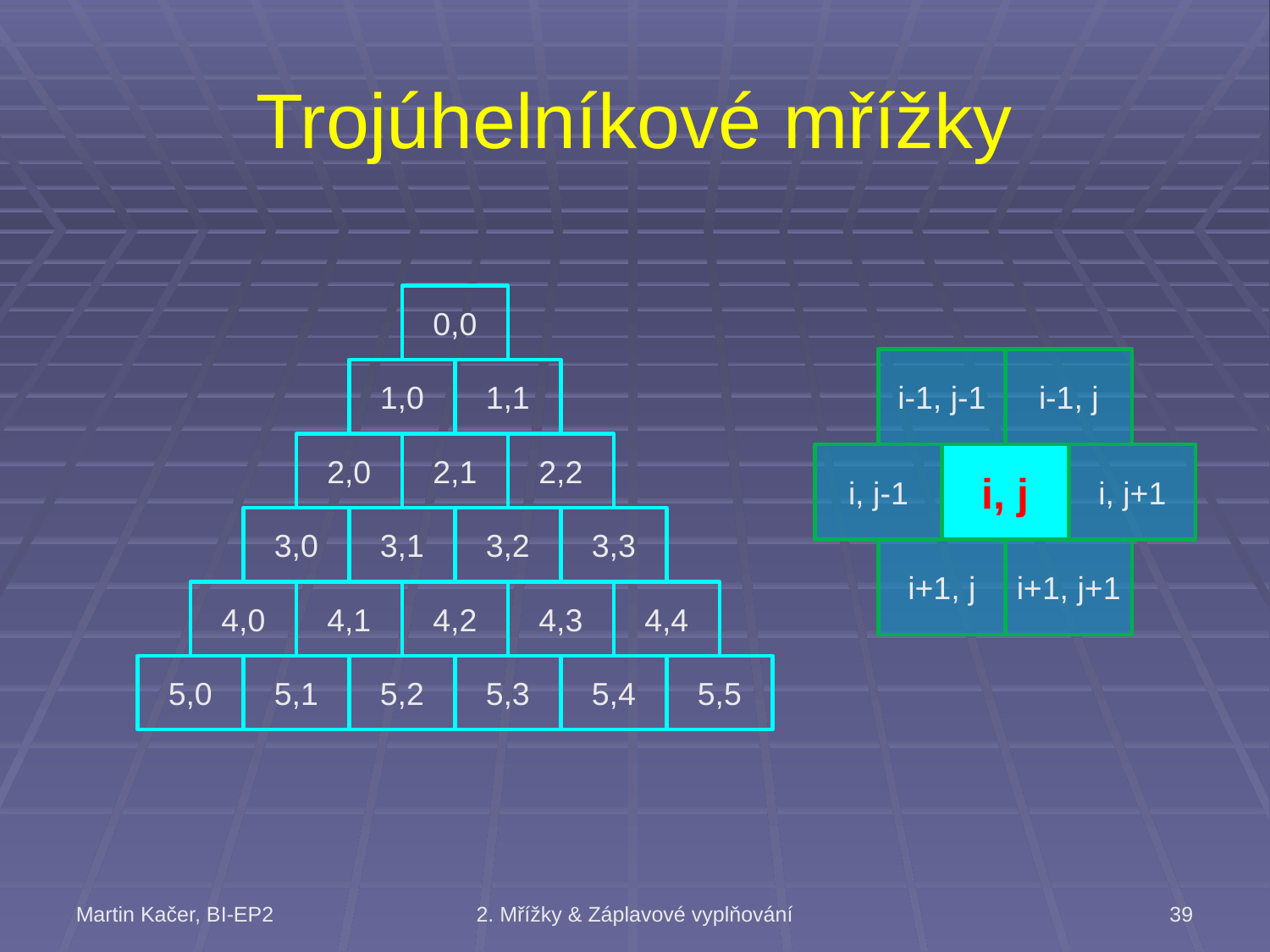

# Trojúhelníkové mřížky
0,0
i-1, j-1
i-1, j
1,0
1,1
2,0
2,1
2,2
i, j-1
i, j
i, j+1
3,0
3,1
3,2
3,3
i+1, j
i+1, j+1
4,0
4,1
4,2
4,3
4,4
5,0
5,1
5,2
5,3
5,4
5,5
Martin Kačer, BI-EP2
2. Mřížky & Záplavové vyplňování
39